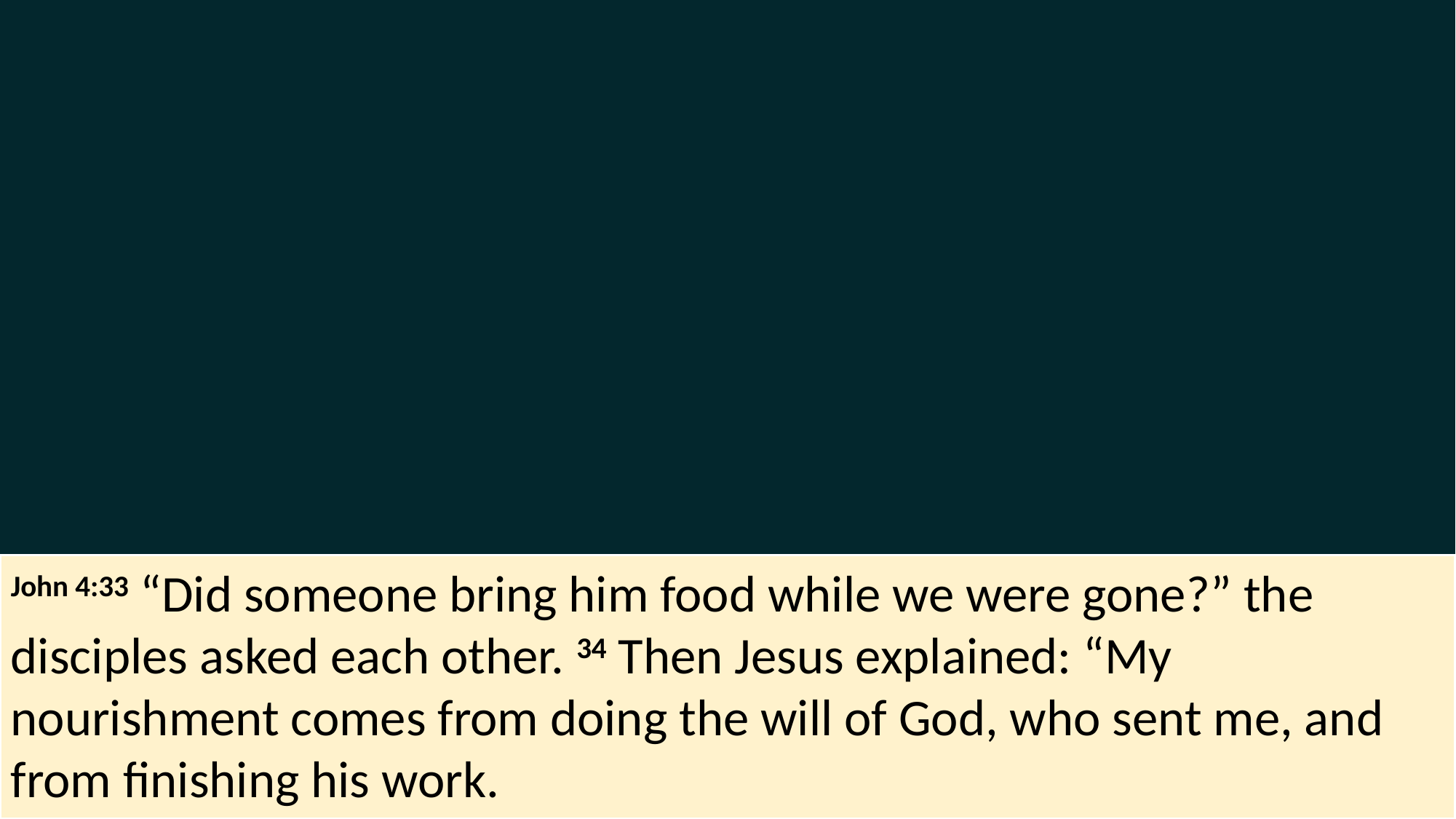

John 4:33 “Did someone bring him food while we were gone?” the disciples asked each other. 34 Then Jesus explained: “My nourishment comes from doing the will of God, who sent me, and from finishing his work.